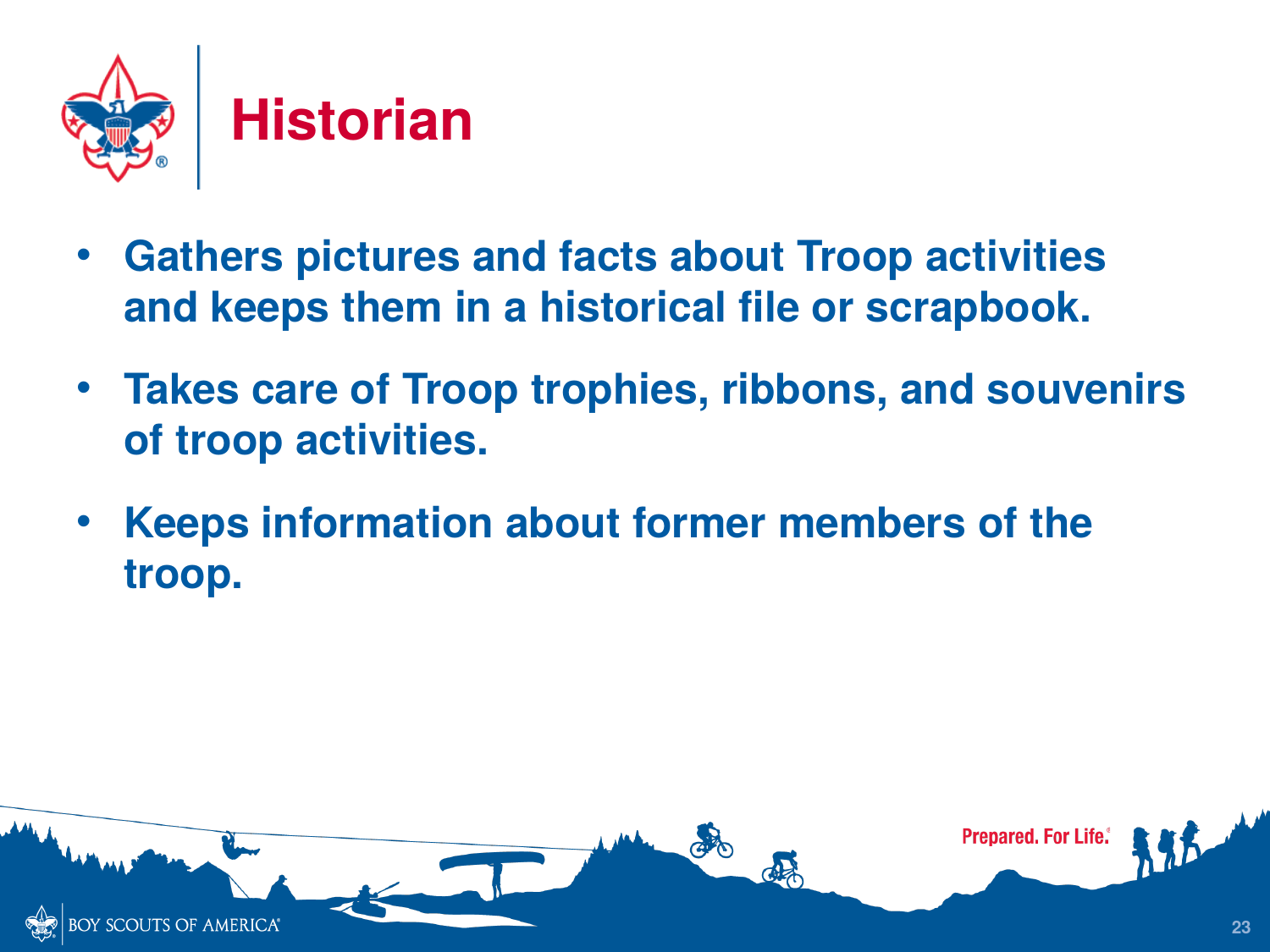

# Historian
Gathers pictures and facts about Troop activities and keeps them in a historical file or scrapbook.
Takes care of Troop trophies, ribbons, and souvenirs of troop activities.
Keeps information about former members of the troop.

23